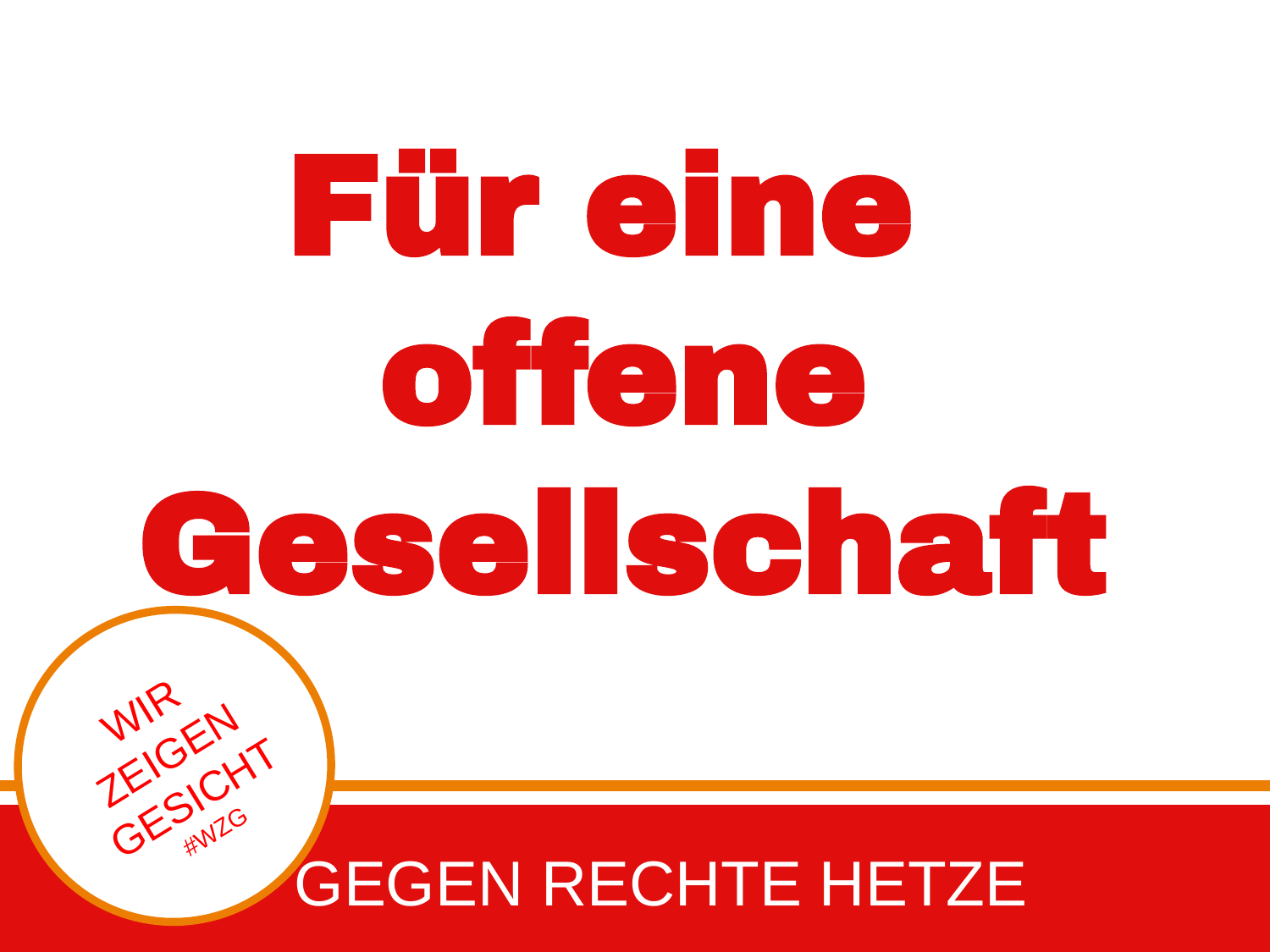

Für eine
offene Gesellschaft

#
WIR ZEIGEN GESICHT #WZG
   GEGEN RECHTE HETZE